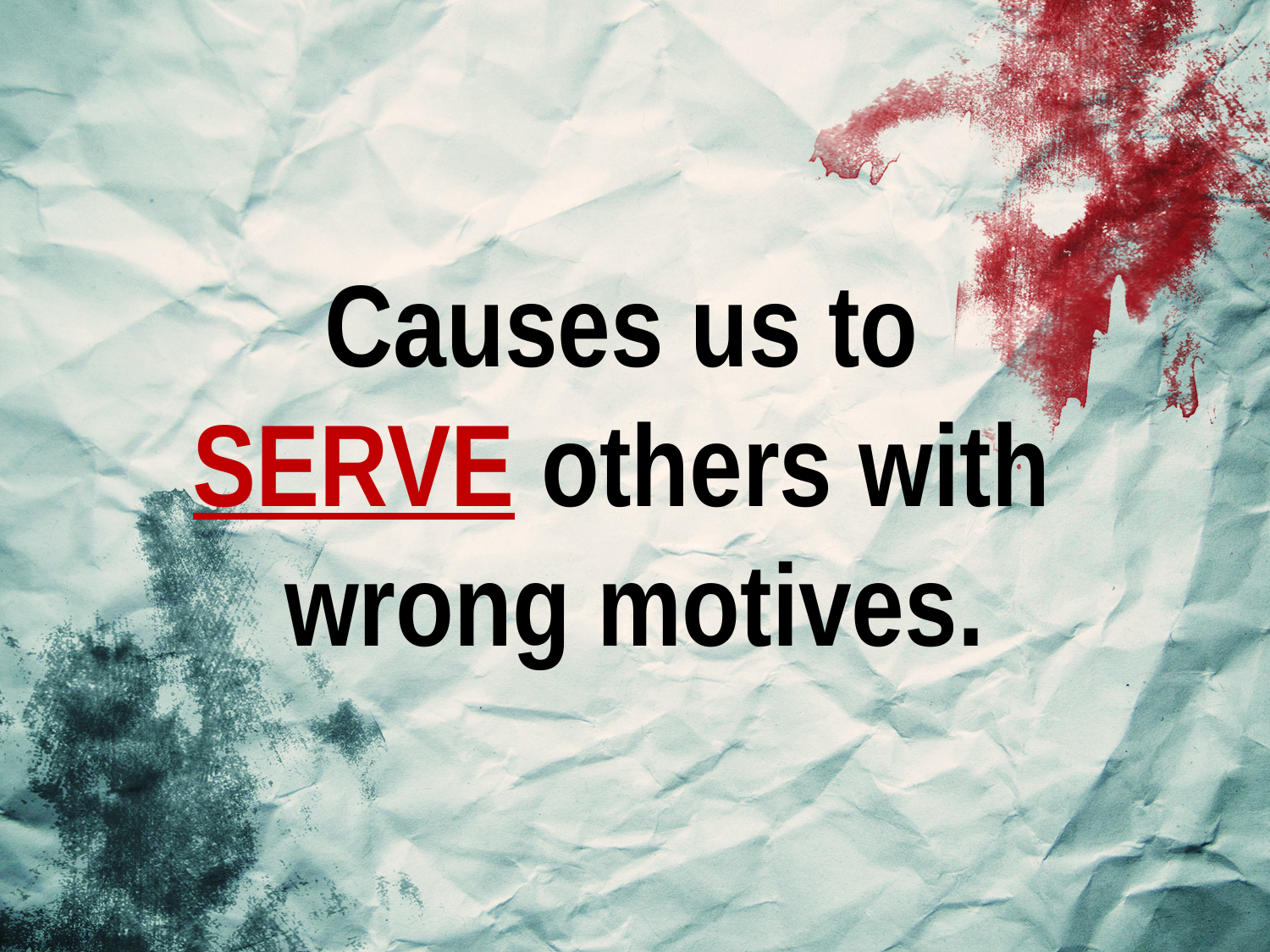

Causes us to
SERVE others with
wrong motives.